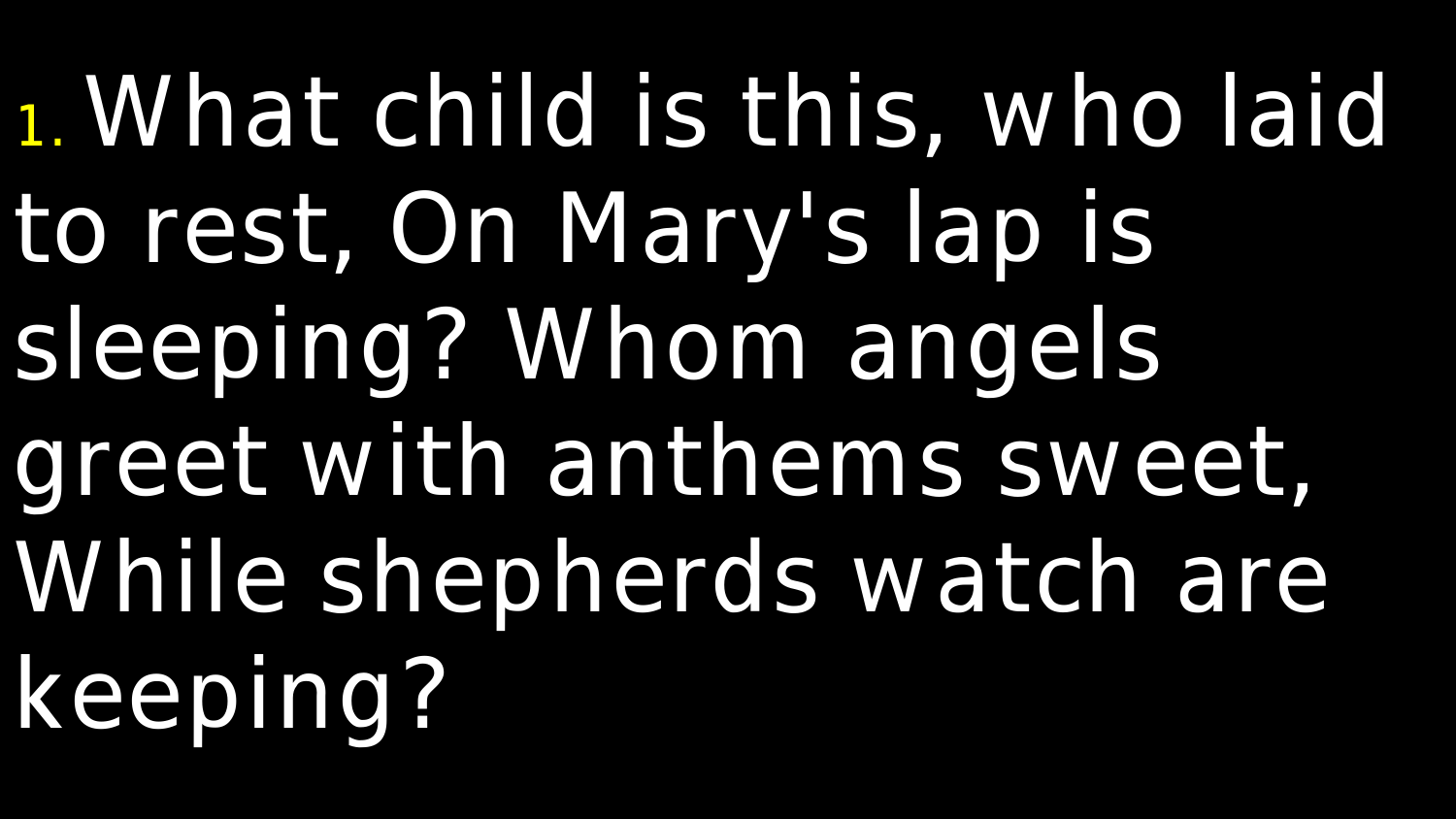

# 1. What child is this, who laid to rest, On Mary's lap is sleeping? Whom angels greet with anthems sweet, While shepherds watch are keeping?